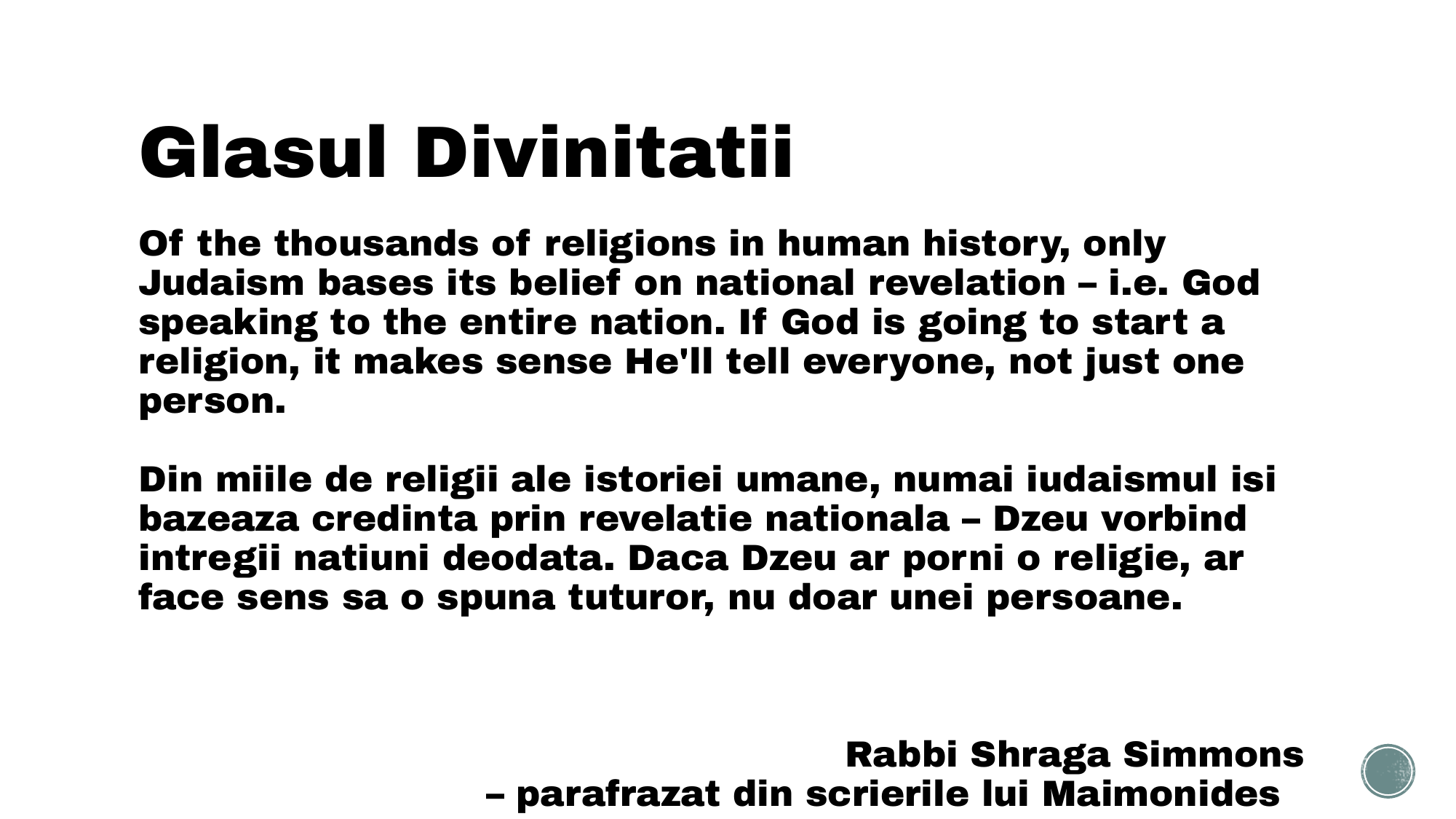

Glasul Divinitatii
Of the thousands of religions in human history, only Judaism bases its belief on national revelation – i.e. God speaking to the entire nation. If God is going to start a religion, it makes sense He'll tell everyone, not just one person.

Din miile de religii ale istoriei umane, numai iudaismul isi bazeaza credinta prin revelatie nationala – Dzeu vorbind intregii natiuni deodata. Daca Dzeu ar porni o religie, ar face sens sa o spuna tuturor, nu doar unei persoane.

Rabbi Shraga Simmons
– parafrazat din scrierile lui Maimonides